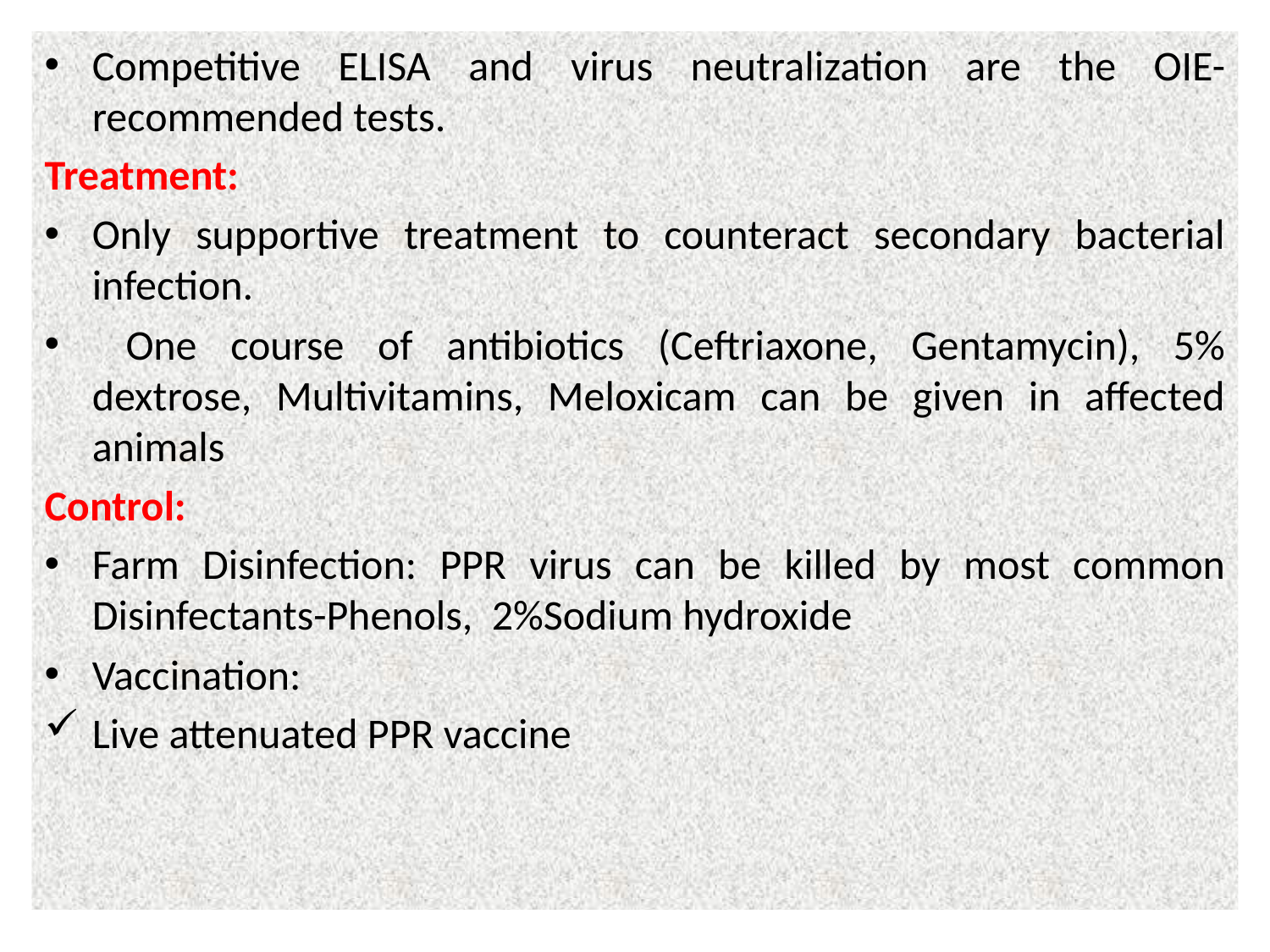

Competitive ELISA and virus neutralization are the OIE-recommended tests.
Treatment:
Only supportive treatment to counteract secondary bacterial infection.
 One course of antibiotics (Ceftriaxone, Gentamycin), 5% dextrose, Multivitamins, Meloxicam can be given in affected animals
Control:
Farm Disinfection: PPR virus can be killed by most common Disinfectants-Phenols,  2%Sodium hydroxide
Vaccination:
Live attenuated PPR vaccine